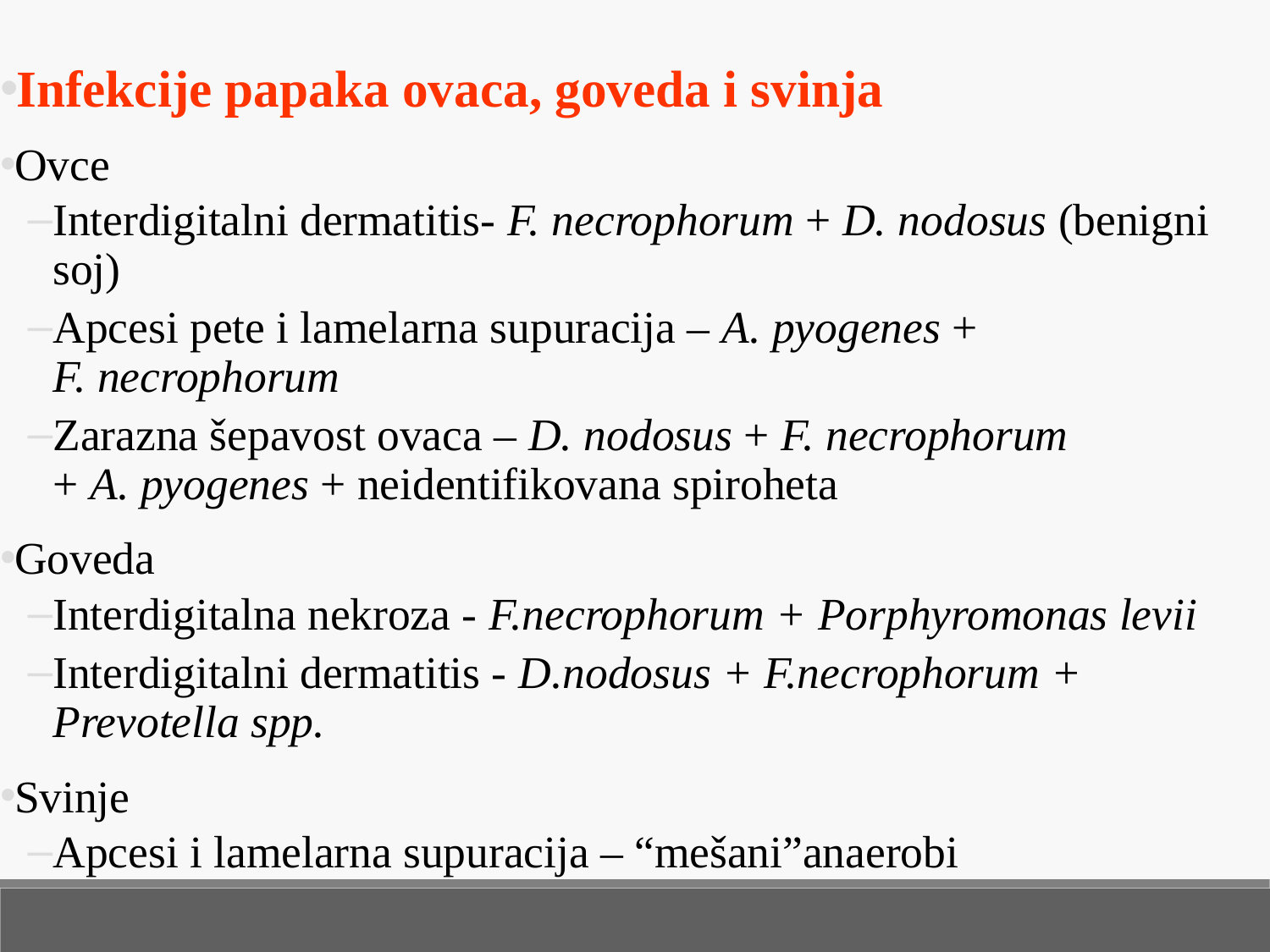

Infekcije papaka ovaca, goveda i svinja
Ovce
Interdigitalni dermatitis- F. necrophorum + D. nodosus (benigni soj)
Apcesi pete i lamelarna supuracija – A. pyogenes +                         F. necrophorum
Zarazna šepavost ovaca – D. nodosus + F. necrophorum                + A. pyogenes + neidentifikovana spiroheta
Goveda
Interdigitalna nekroza - F.necrophorum + Porphyromonas levii
Interdigitalni dermatitis - D.nodosus + F.necrophorum + Prevotella spp.
Svinje
Apcesi i lamelarna supuracija – “mešani”anaerobi